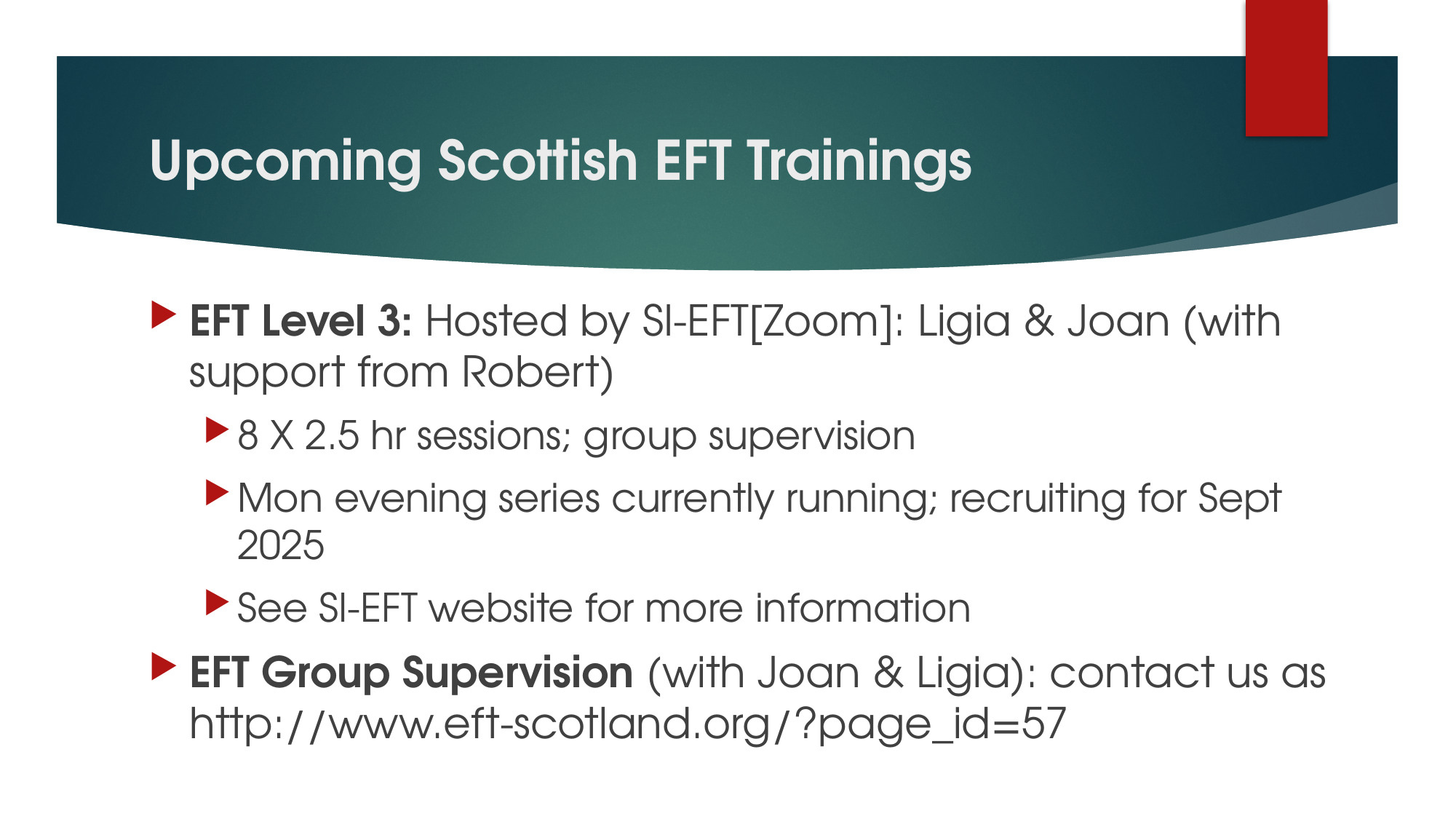

# Upcoming Scottish EFT Trainings
EFT Level 3: Hosted by SI-EFT[Zoom]: Ligia & Joan (with support from Robert)
8 X 2.5 hr sessions; group supervision
Mon evening series currently running; recruiting for Sept 2025
See SI-EFT website for more information
EFT Group Supervision (with Joan & Ligia): contact us as http://www.eft-scotland.org/?page_id=57